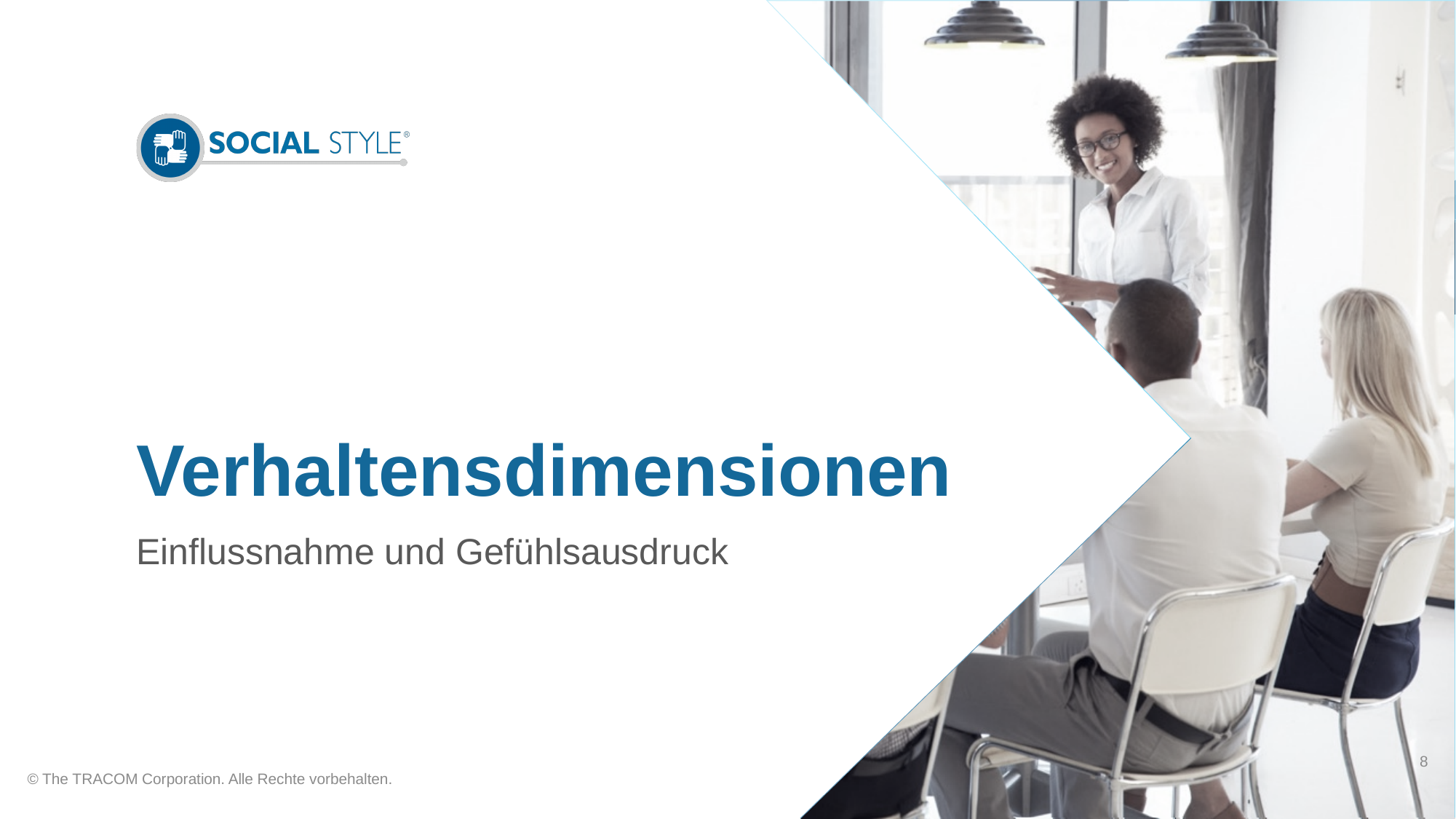

# Verhaltensdimensionen
Einflussnahme und Gefühlsausdruck
8
© The TRACOM Corporation. Alle Rechte vorbehalten.